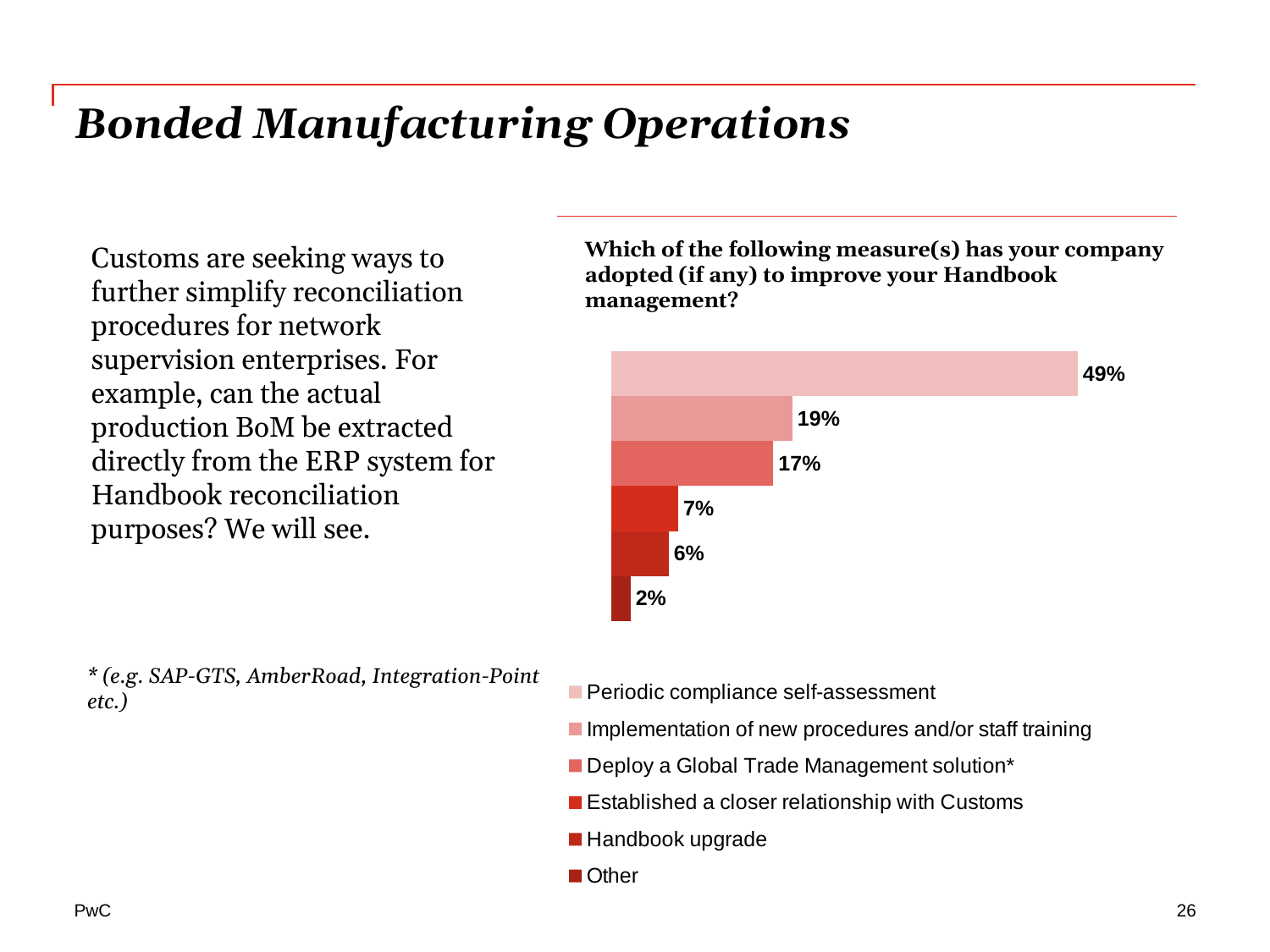

Bonded Manufacturing Operations
Which of the following measure(s) has your company adopted (if any) to improve your Handbook management?
Customs are seeking ways to further simplify reconciliation procedures for network supervision enterprises. For example, can the actual production BoM be extracted directly from the ERP system for Handbook reconciliation purposes? We will see.

### Chart

| Category | Other | Handbook upgrade | Established a closer relationship with Customs | Deploy a Global Trade Management solution* | Implementation of new procedures and/or staff training | Periodic compliance self-assessment |
|---|---|---|---|---|---|---|
| Category 1 | 0.02 | 0.06 | 0.07 | 0.17 | 0.19 | 0.49 |
* (e.g. SAP-GTS, AmberRoad, Integration-Point etc.)
26